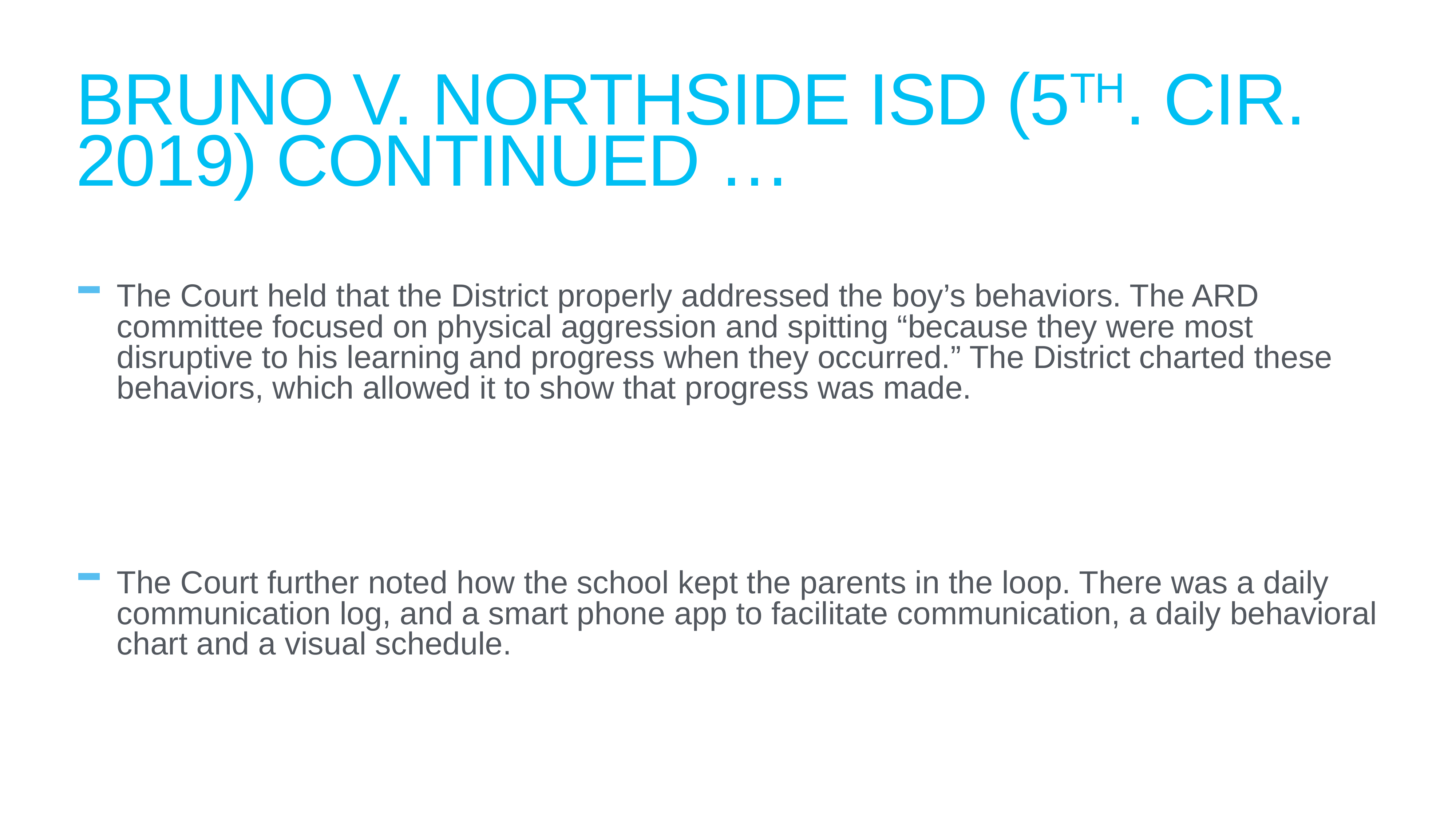

# Bruno v. Northside ISD (5th. Cir. 2019) continued …

The Court held that the District properly addressed the boy’s behaviors. The ARD committee focused on physical aggression and spitting “because they were most disruptive to his learning and progress when they occurred.” The District charted these behaviors, which allowed it to show that progress was made.

The Court further noted how the school kept the parents in the loop. There was a daily communication log, and a smart phone app to facilitate communication, a daily behavioral chart and a visual schedule.